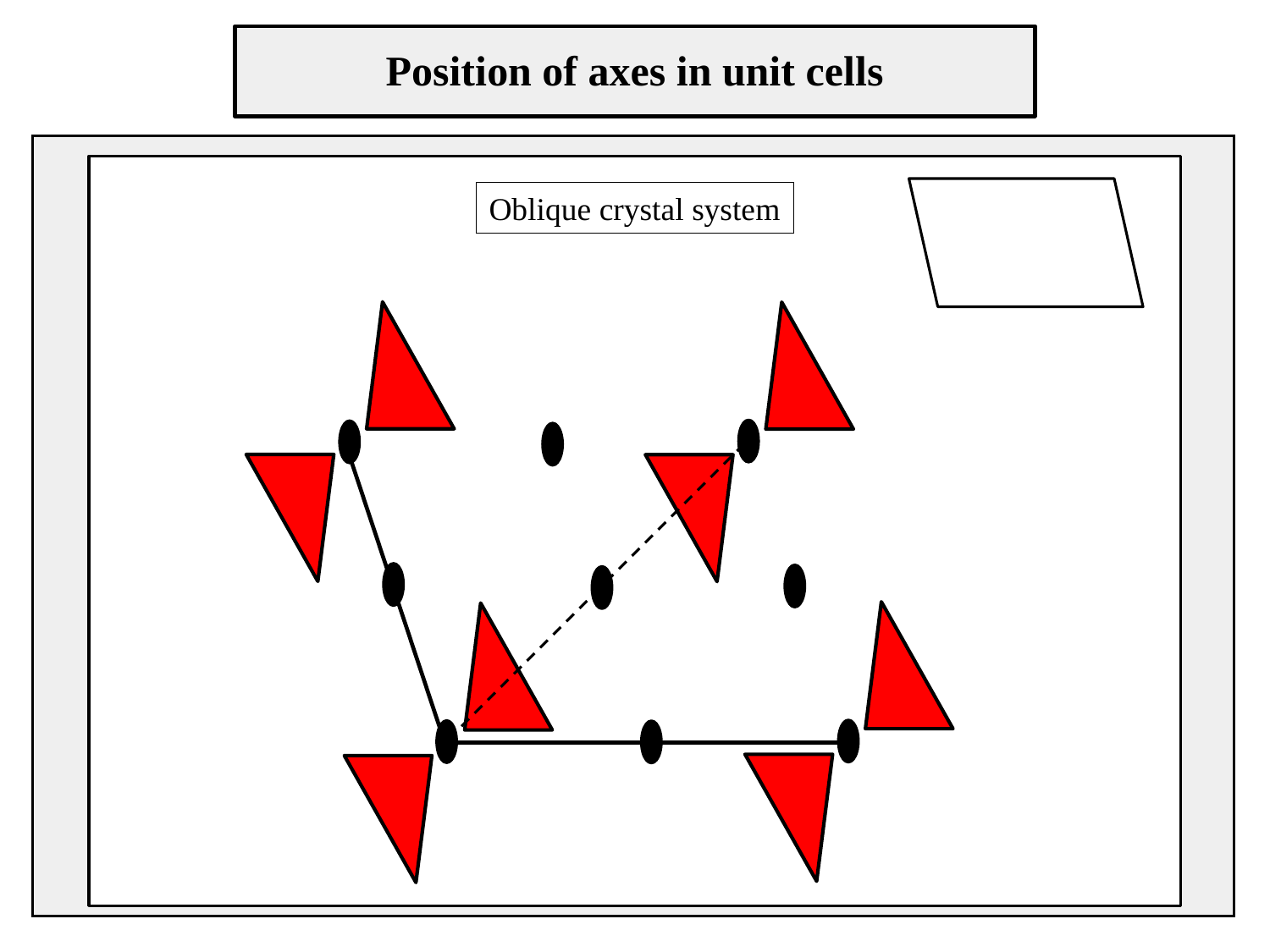

Position of axes in unit cells

Oblique crystal system